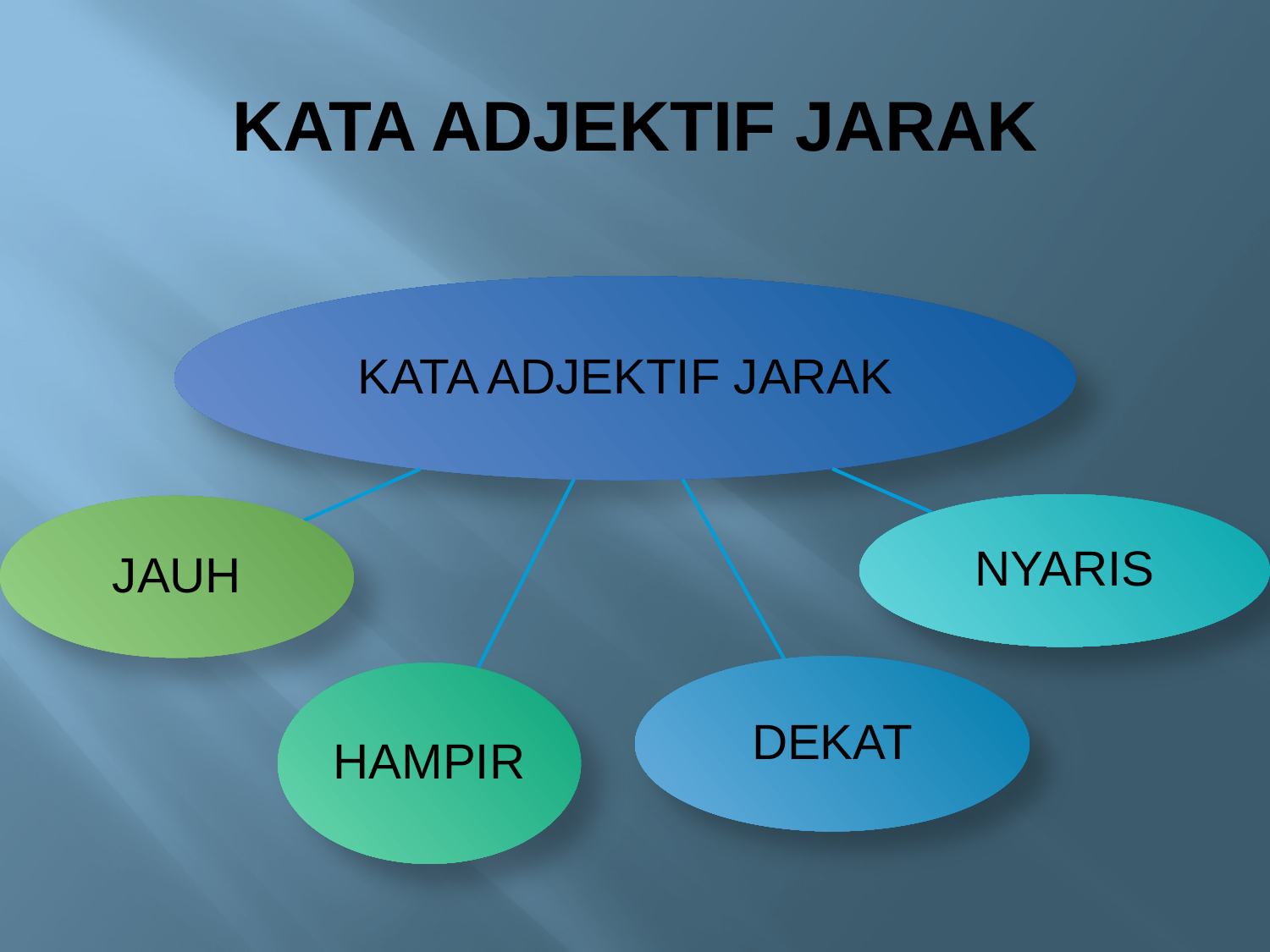

# KATA ADJEKTIF JARAK
KATA ADJEKTIF JARAK

DEKAT

NYARIS

HAMPIR

JAUH